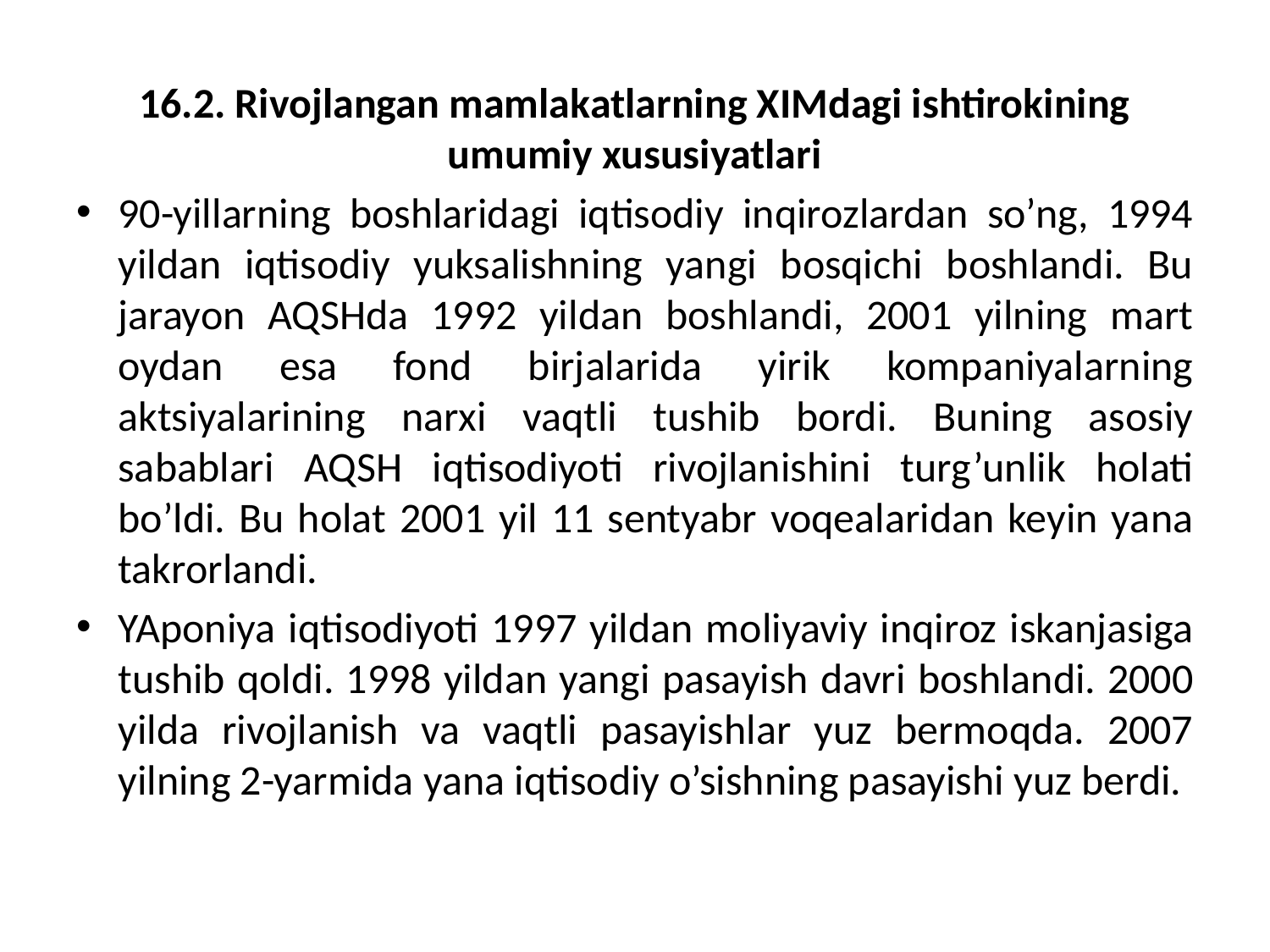

16.2. Rivojlangan mamlakatlarning XIMdagi ishtirokining umumiy xususiyatlari
90-yillarning boshlaridagi iqtisodiy inqirozlardan so’ng, 1994 yildan iqtisodiy yuksalishning yangi bosqichi boshlandi. Bu jarayon AQSHda 1992 yildan boshlandi, 2001 yilning mart oydan esa fond birjalarida yirik kompaniyalarning aktsiyalarining narxi vaqtli tushib bordi. Buning asosiy sabablari AQSH iqtisodiyoti rivojlanishini turg’unlik holati bo’ldi. Bu holat 2001 yil 11 sentyabr voqealaridan keyin yana takrorlandi.
YAponiya iqtisodiyoti 1997 yildan moliyaviy inqiroz iskanjasiga tushib qoldi. 1998 yildan yangi pasayish davri boshlandi. 2000 yilda rivojlanish va vaqtli pasayishlar yuz bermoqda. 2007 yilning 2-yarmida yana iqtisodiy o’sishning pasayishi yuz berdi.